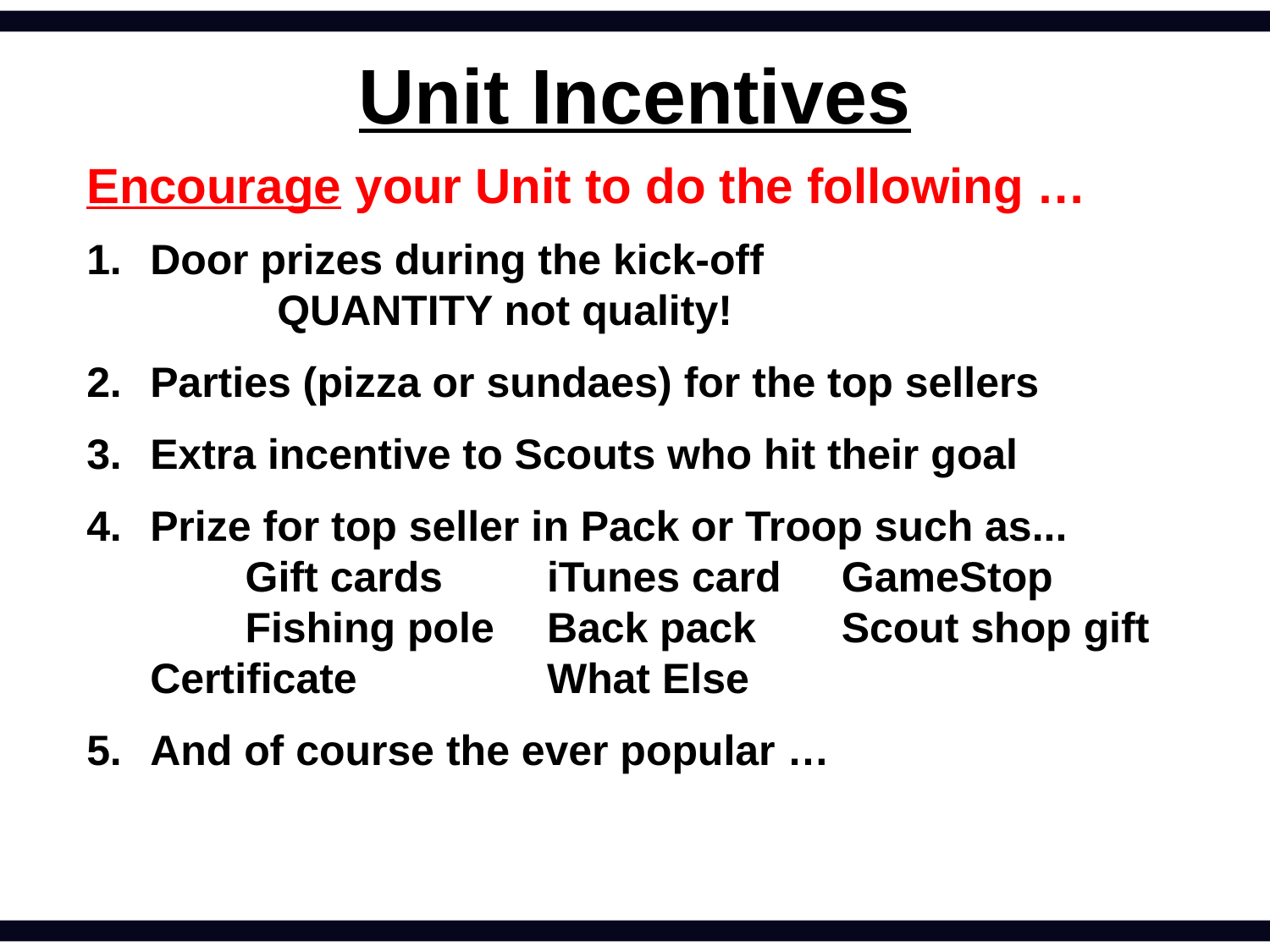

Unit Incentives
Encourage your Unit to do the following …

Door prizes during the kick-off
	QUANTITY not quality!

Parties (pizza or sundaes) for the top sellers

Extra incentive to Scouts who hit their goal

Prize for top seller in Pack or Troop such as...
	Gift cards	iTunes card	GameStop
	Fishing pole	Back pack	Scout shop gift 	Certificate	What Else

And of course the ever popular …